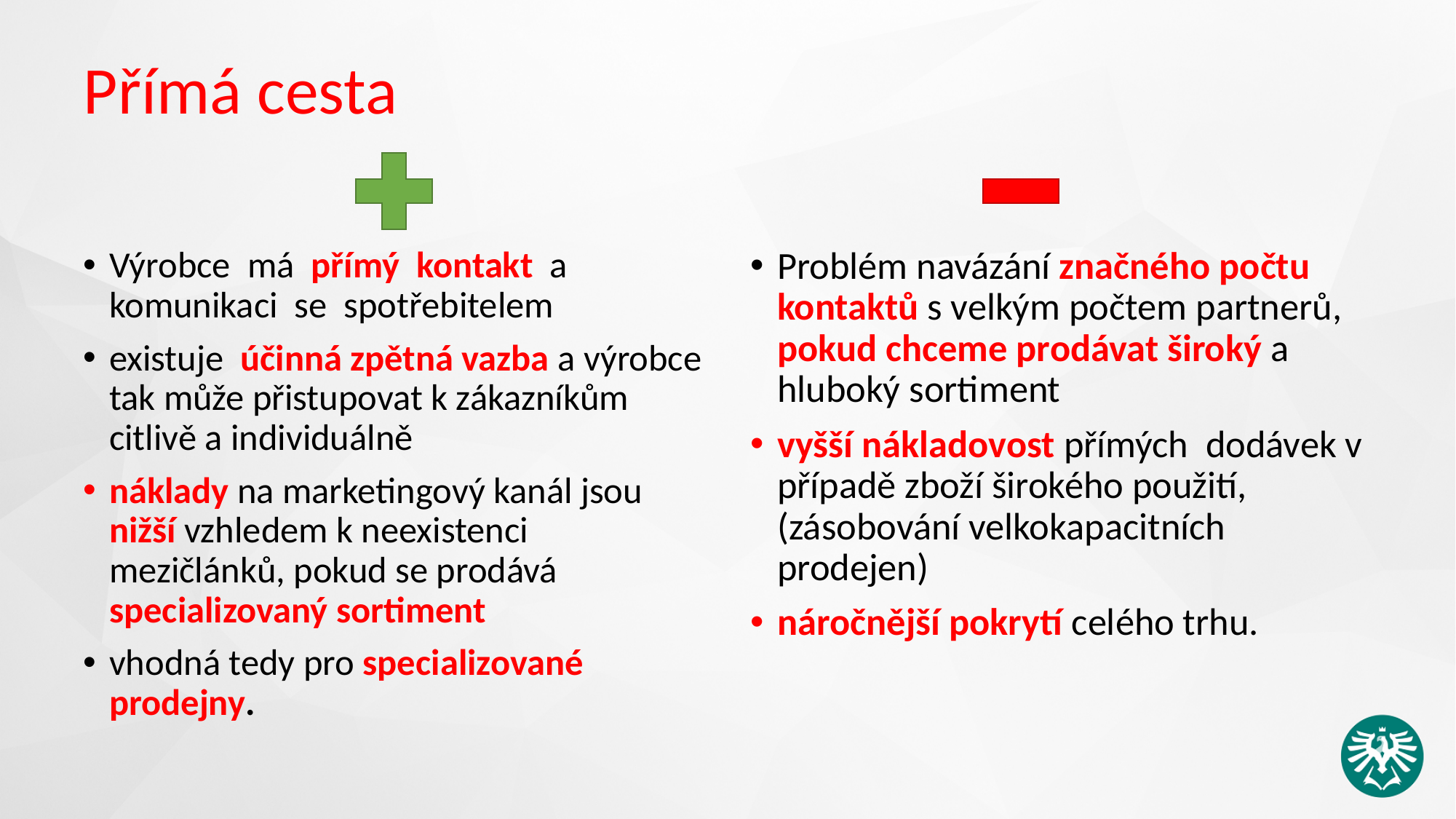

# Přímá cesta

Výrobce  má  přímý  kontakt  a  komunikaci  se  spotřebitelem
existuje  účinná zpětná vazba a výrobce tak může přistupovat k zákazníkům citlivě a individuálně
náklady na marketingový kanál jsou nižší vzhledem k neexistenci mezičlánků, pokud se prodává specializovaný sortiment
vhodná tedy pro specializované prodejny.
Problém navázání značného počtu kontaktů s velkým počtem partnerů, pokud chceme prodávat široký a hluboký sortiment
vyšší nákladovost přímých  dodávek v případě zboží širokého použití, (zásobování velkokapacitních prodejen)
náročnější pokrytí celého trhu.